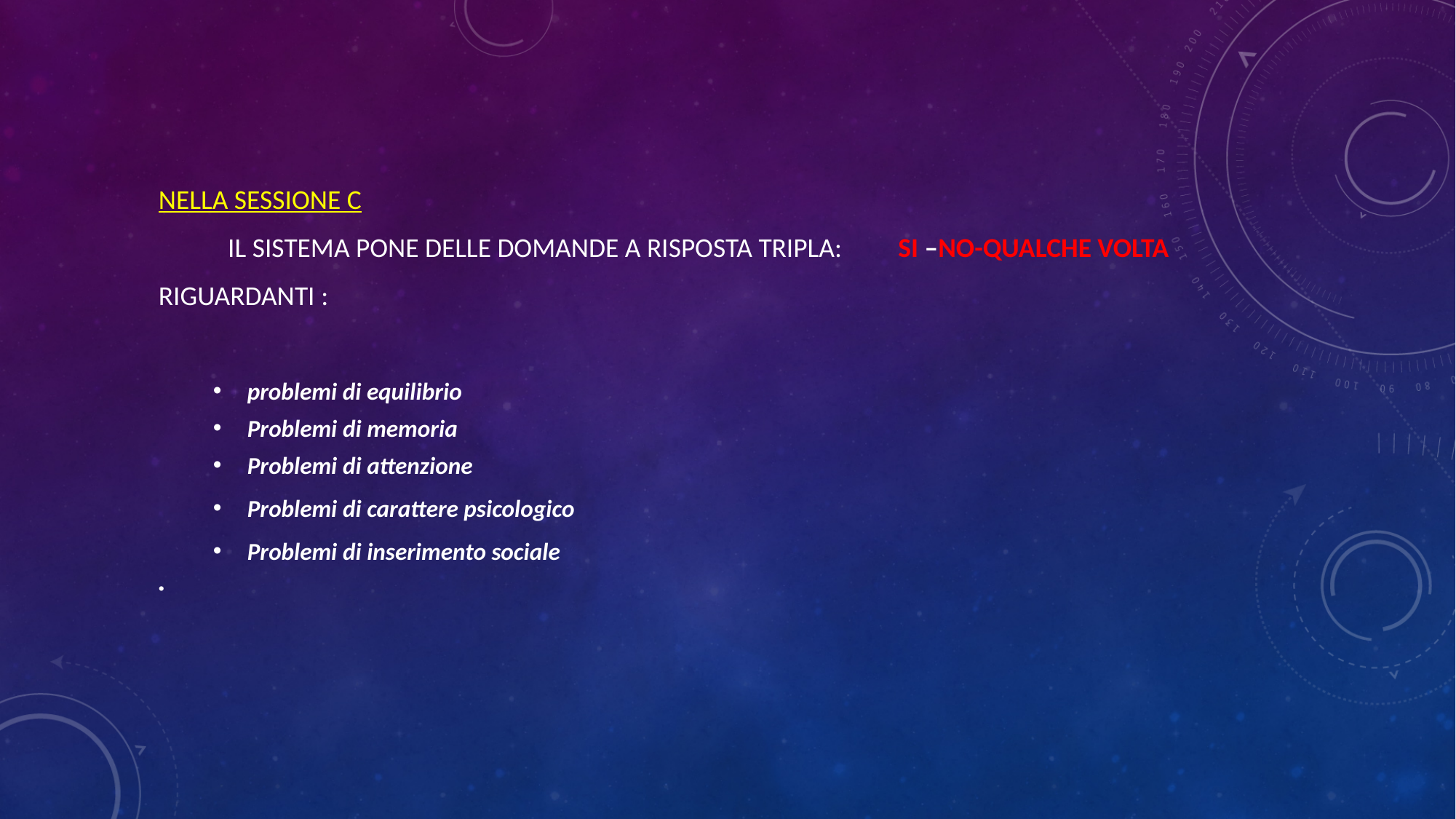

NELLA SESSIONE C
IL SISTEMA PONE DELLE DOMANDE A RISPOSTA TRIPLA:         SI –NO-QUALCHE VOLTA
RIGUARDANTI :

problemi di equilibrio
Problemi di memoria
Problemi di attenzione
Problemi di carattere psicologico
Problemi di inserimento sociale